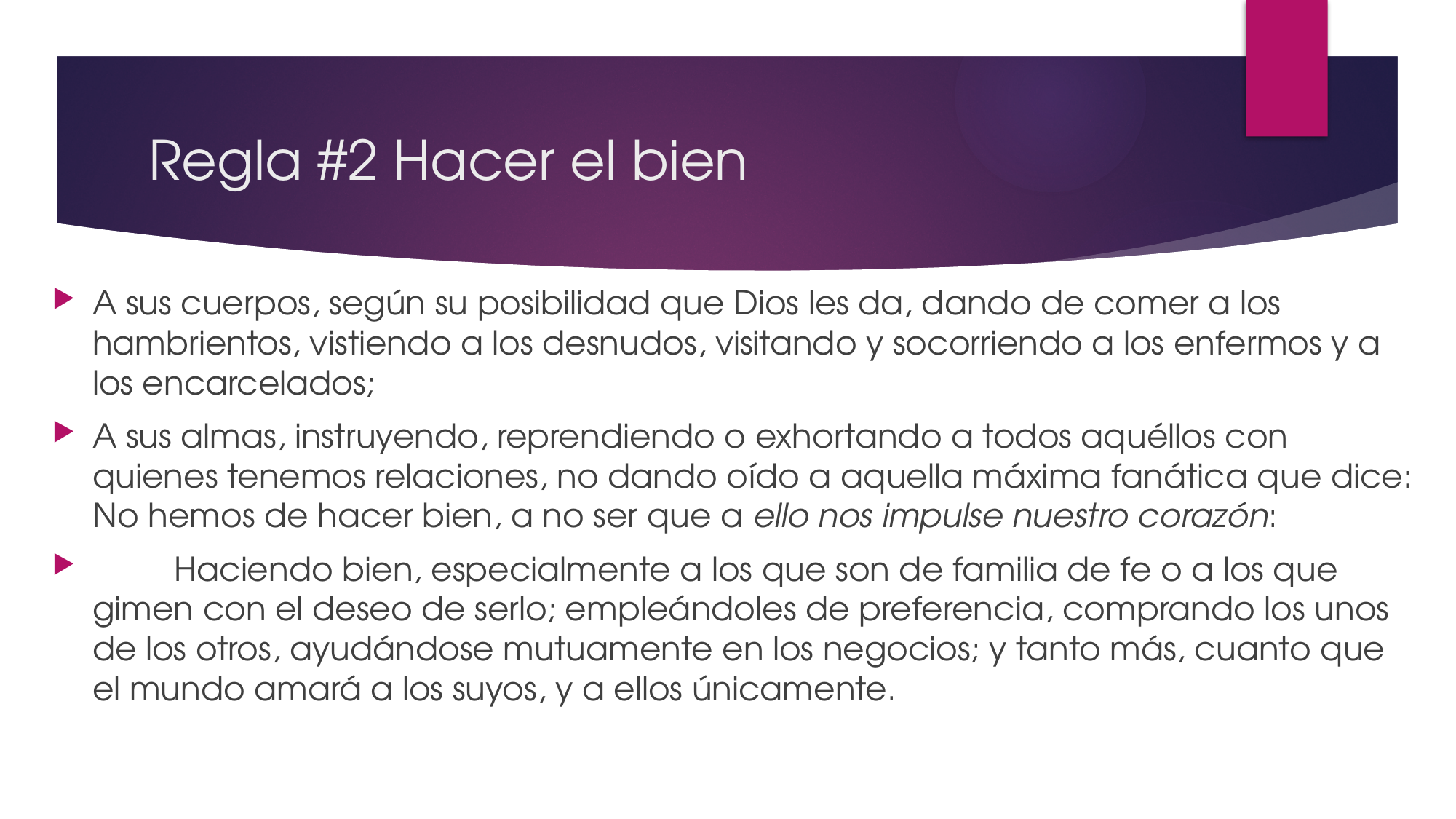

# Regla #2 Hacer el bien
A sus cuerpos, según su posibilidad que Dios les da, dando de comer a los hambrientos, vistiendo a los desnudos, visitando y socorriendo a los enfermos y a los encarcelados;
A sus almas, instruyendo, reprendiendo o exhortando a todos aquéllos con quienes tenemos relaciones, no dando oído a aquella máxima fanática que dice: No hemos de hacer bien, a no ser que a ello nos impulse nuestro corazón:
         Haciendo bien, especialmente a los que son de familia de fe o a los que gimen con el deseo de serlo; empleándoles de preferencia, comprando los unos de los otros, ayudándose mutuamente en los negocios; y tanto más, cuanto que el mundo amará a los suyos, y a ellos únicamente.